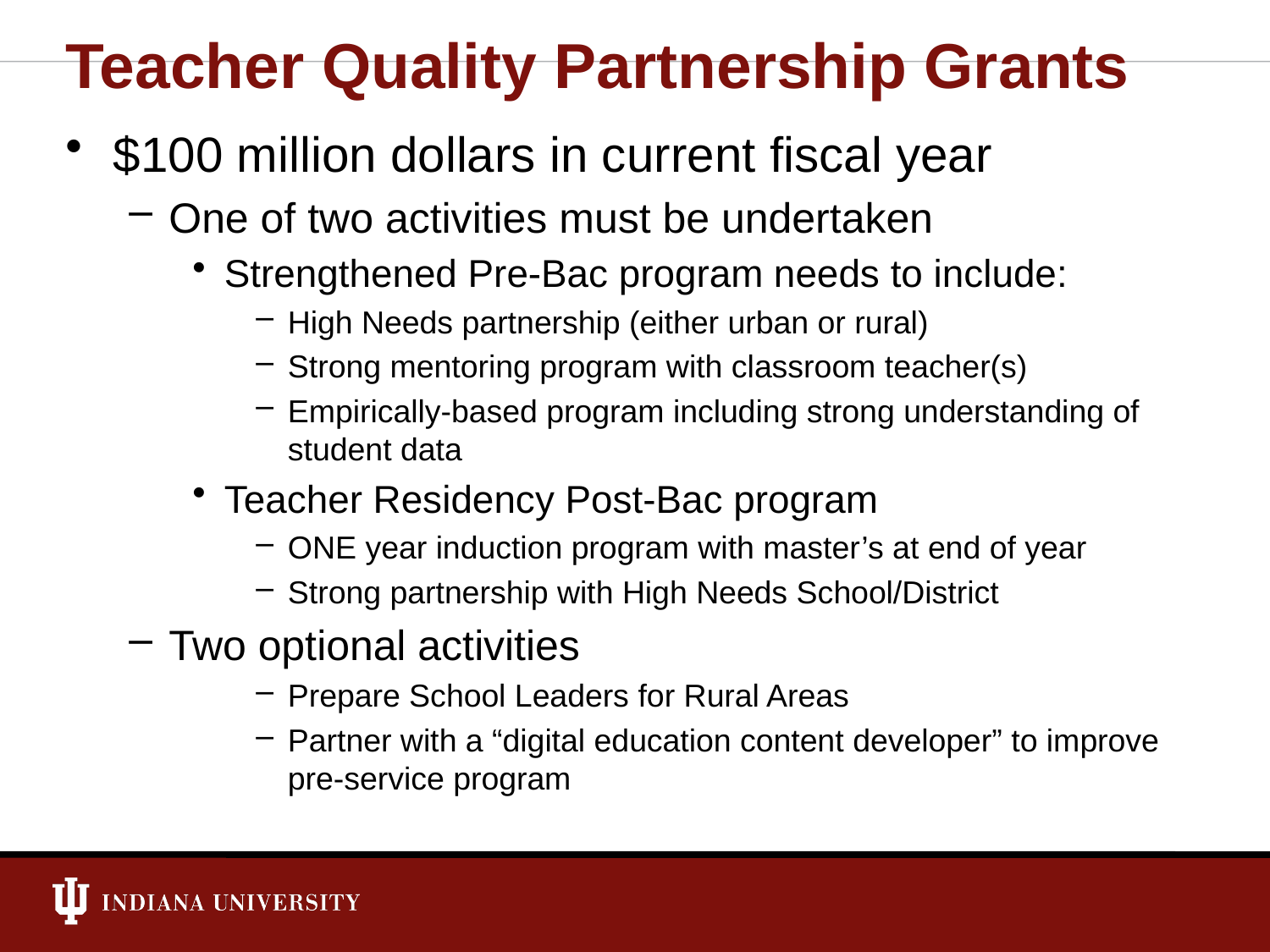

# Teacher Quality Partnership Grants
$100 million dollars in current fiscal year
One of two activities must be undertaken
Strengthened Pre-Bac program needs to include:
High Needs partnership (either urban or rural)
Strong mentoring program with classroom teacher(s)
Empirically-based program including strong understanding of student data
Teacher Residency Post-Bac program
ONE year induction program with master’s at end of year
Strong partnership with High Needs School/District
Two optional activities
Prepare School Leaders for Rural Areas
Partner with a “digital education content developer” to improve pre-service program